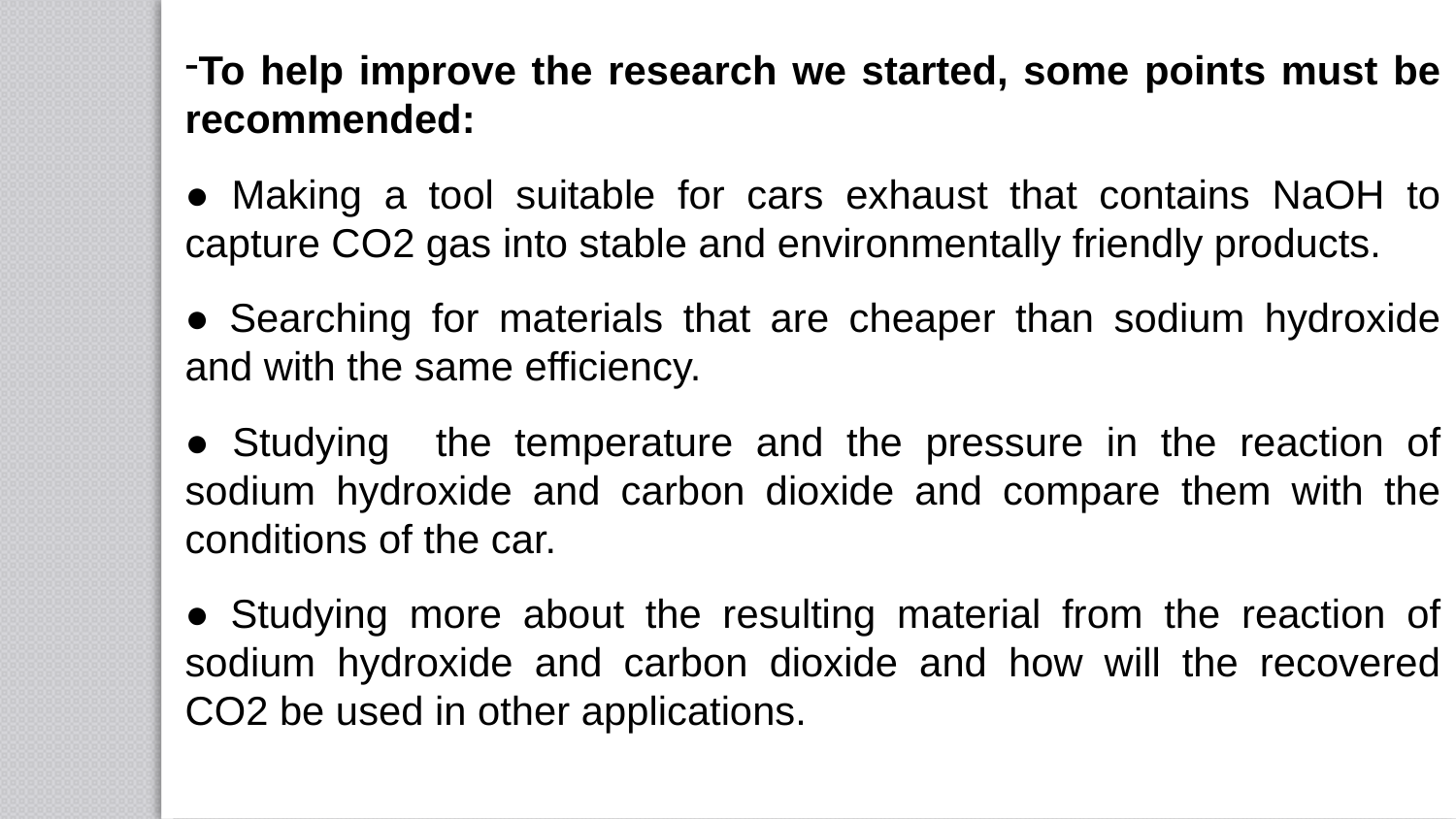

To help improve the research we started, some points must be recommended:

● Making a tool suitable for cars exhaust that contains NaOH to capture CO2 gas into stable and environmentally friendly products.

● Searching for materials that are cheaper than sodium hydroxide and with the same efficiency.

● Studying  the temperature and the pressure in the reaction of sodium hydroxide and carbon dioxide and compare them with the conditions of the car.

● Studying more about the resulting material from the reaction of sodium hydroxide and carbon dioxide and how will the recovered CO2 be used in other applications.